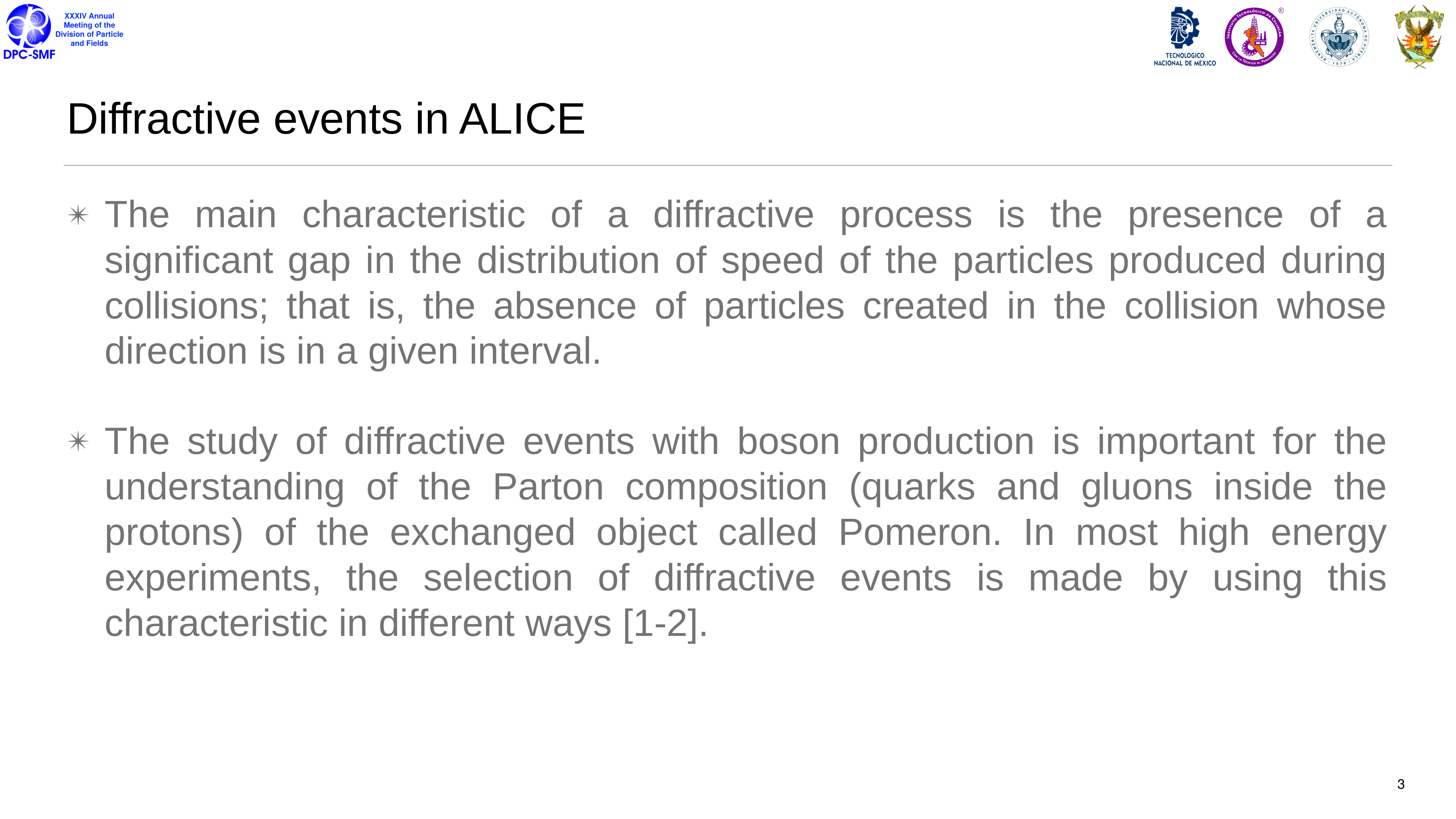

# Diffractive events in ALICE
The main characteristic of a diffractive process is the presence of a significant gap in the distribution of speed of the particles produced during collisions; that is, the absence of particles created in the collision whose direction is in a given interval.
The study of diffractive events with boson production is important for the understanding of the Parton composition (quarks and gluons inside the protons) of the exchanged object called Pomeron. In most high energy experiments, the selection of diffractive events is made by using this characteristic in different ways [1-2].
3